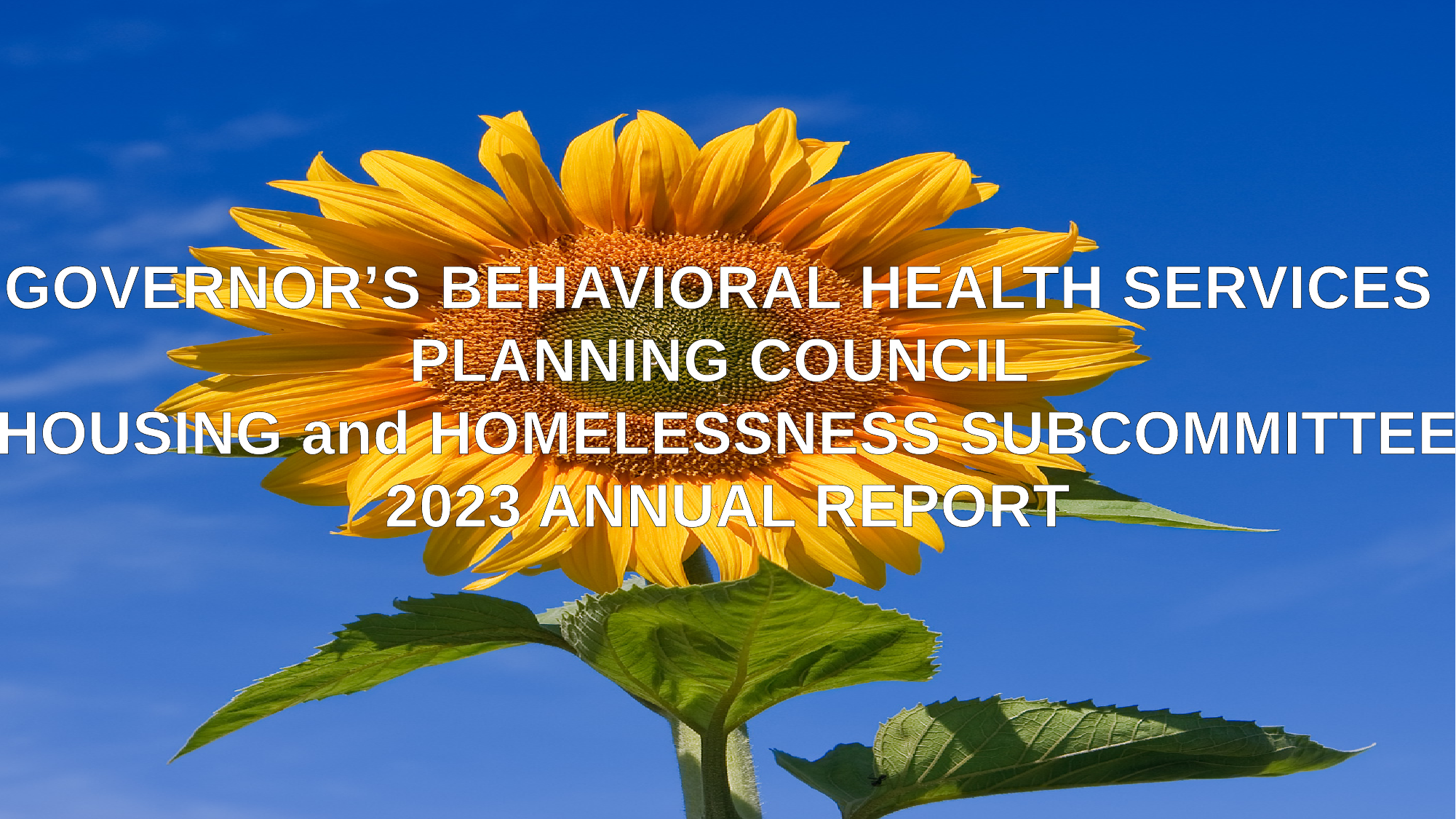

GOVERNOR’S BEHAVIORAL HEALTH SERVICES
PLANNING COUNCIL
HOUSING and HOMELESSNESS SUBCOMMITTEE
2023 ANNUAL REPORT